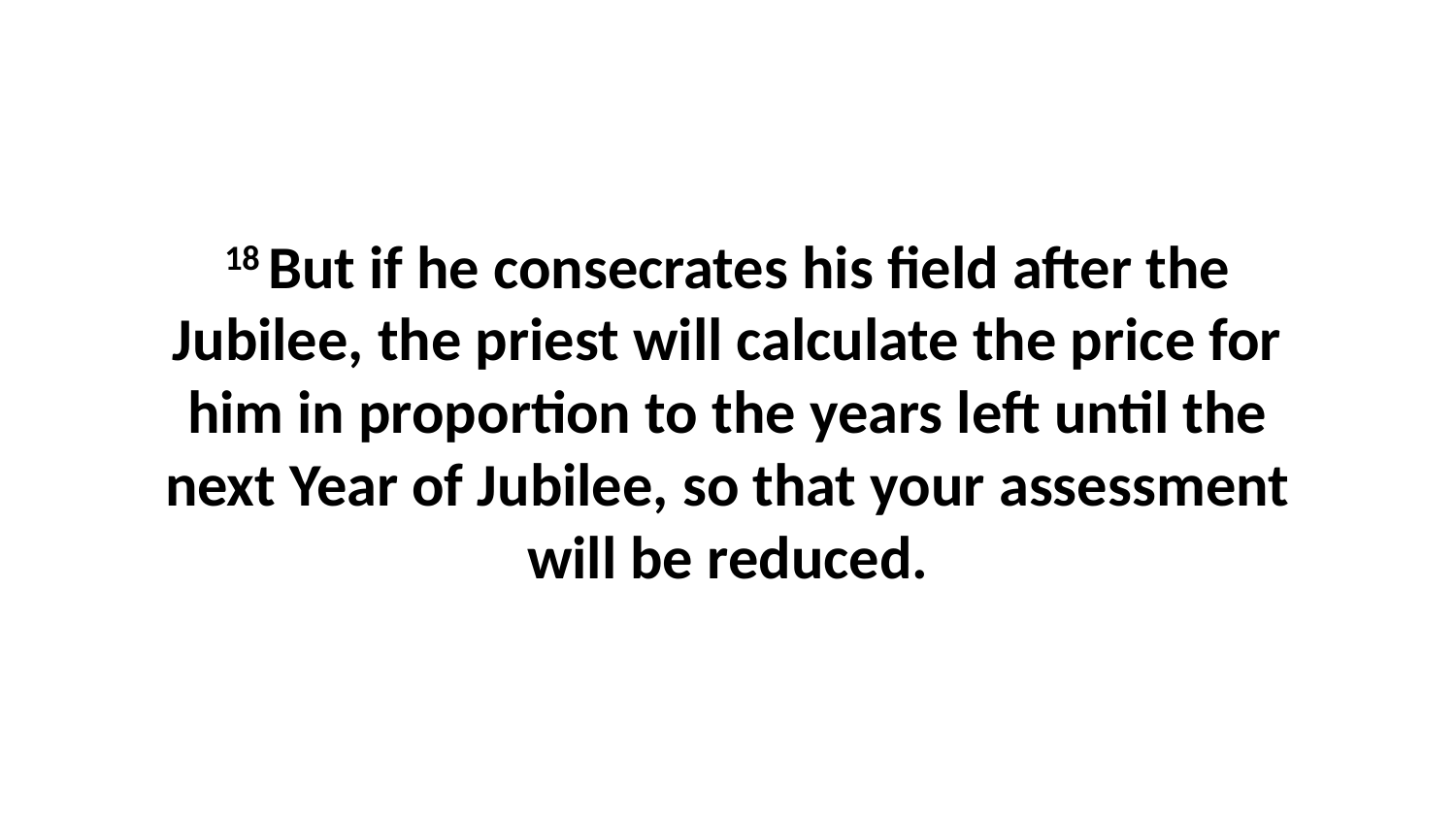

18 But if he consecrates his field after the Jubilee, the priest will calculate the price for him in proportion to the years left until the next Year of Jubilee, so that your assessment will be reduced.